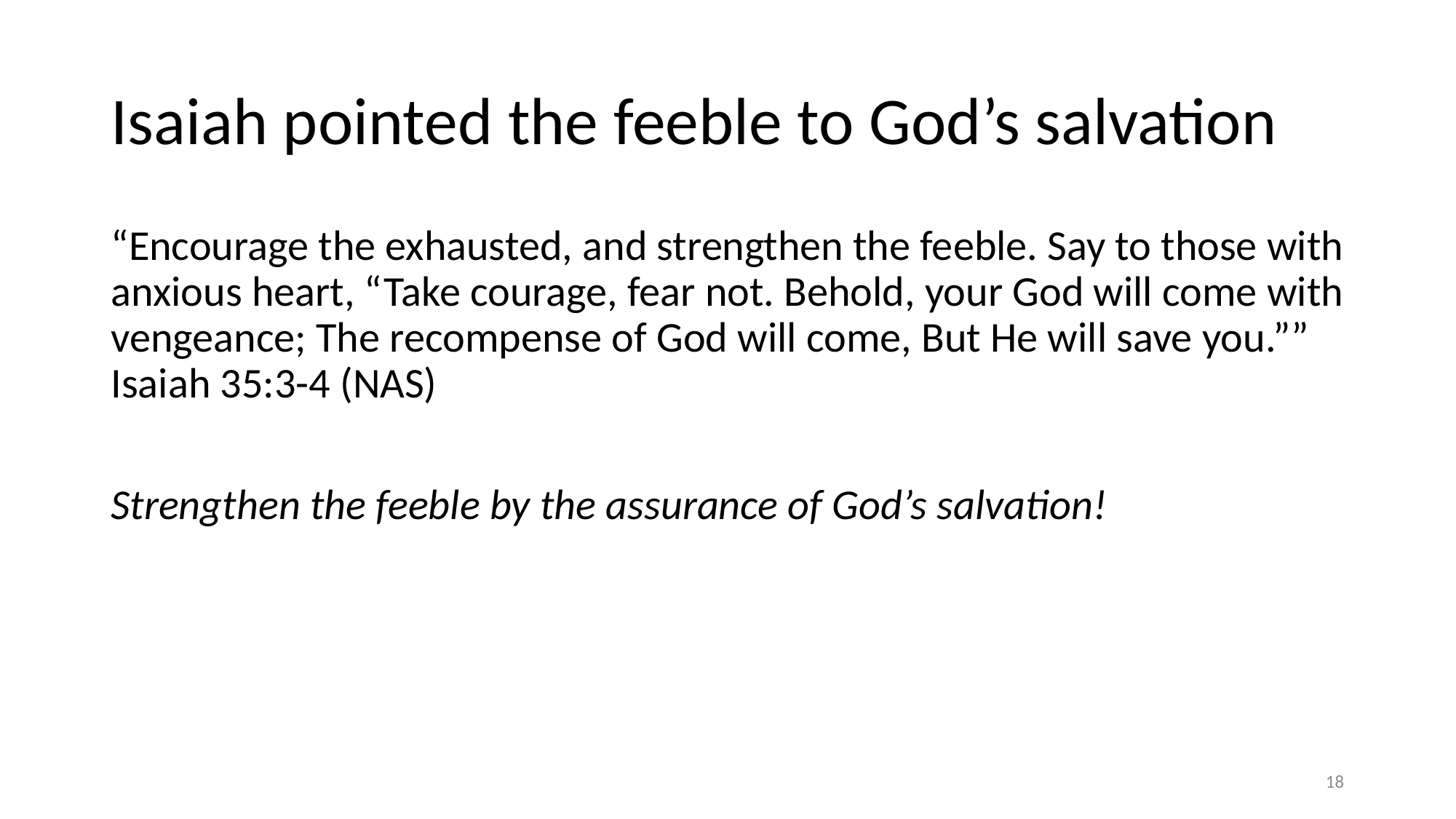

# Isaiah pointed the feeble to God’s salvation
“Encourage the exhausted, and strengthen the feeble. Say to those with anxious heart, “Take courage, fear not. Behold, your God will come with vengeance; The recompense of God will come, But He will save you.”” Isaiah 35:3-4 (NAS)

Strengthen the feeble by the assurance of God’s salvation!
18